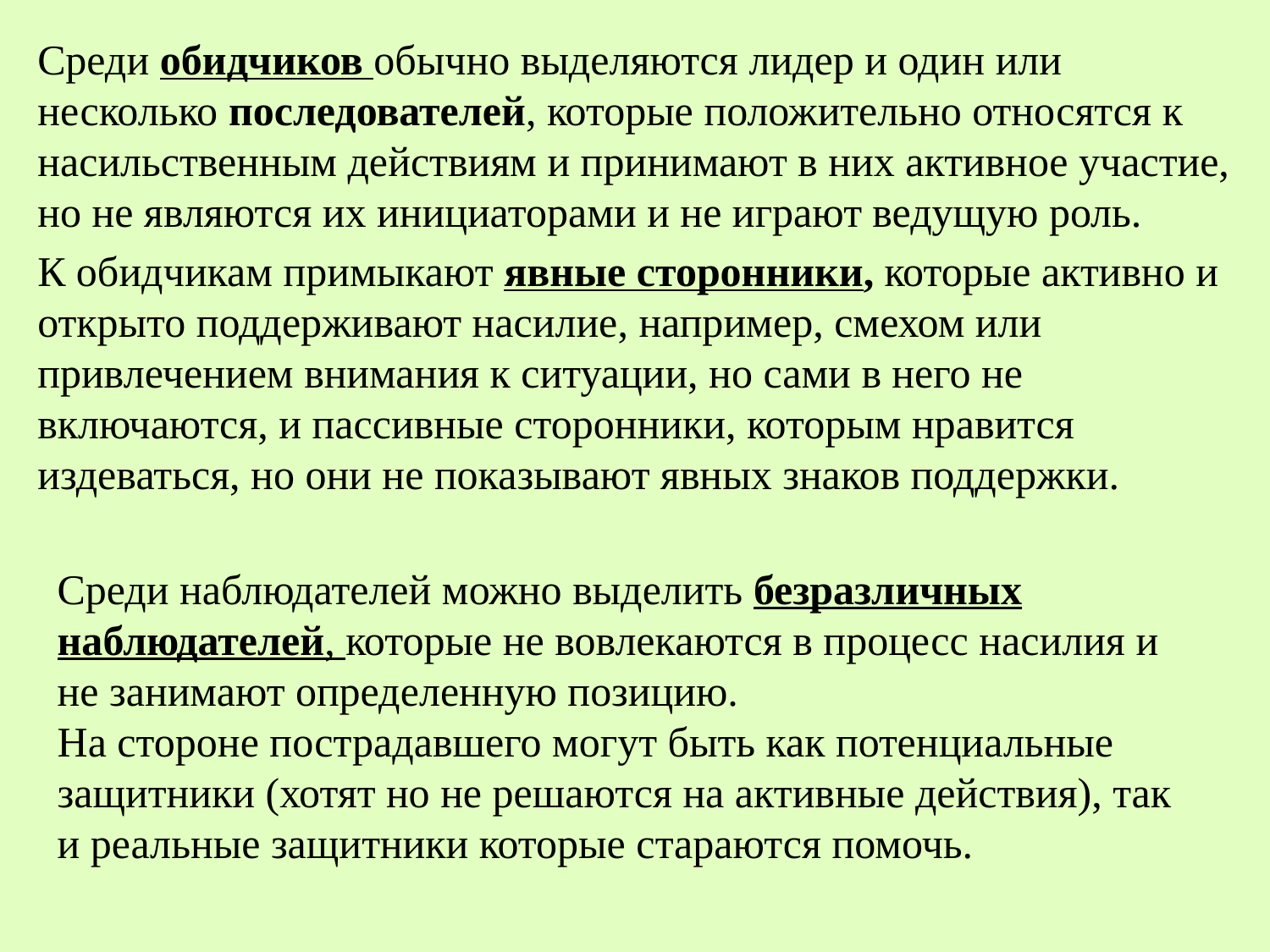

Среди обидчиков обычно выделяются лидер и один или несколько последователей, которые положительно относятся к насильственным действиям и принимают в них активное участие, но не являются их инициаторами и не играют ведущую роль.
К обидчикам примыкают явные сторонники, которые активно и открыто поддерживают насилие, например, смехом или привлечением внимания к ситуации, но сами в него не включаются, и пассивные сторонники, которым нравится издеваться, но они не показывают явных знаков поддержки.
Среди наблюдателей можно выделить безразличных наблюдателей, которые не вовлекаются в процесс насилия и не занимают определенную позицию.
На стороне пострадавшего могут быть как потенциальные защитники (хотят но не решаются на активные действия), так и реальные защитники которые стараются помочь.